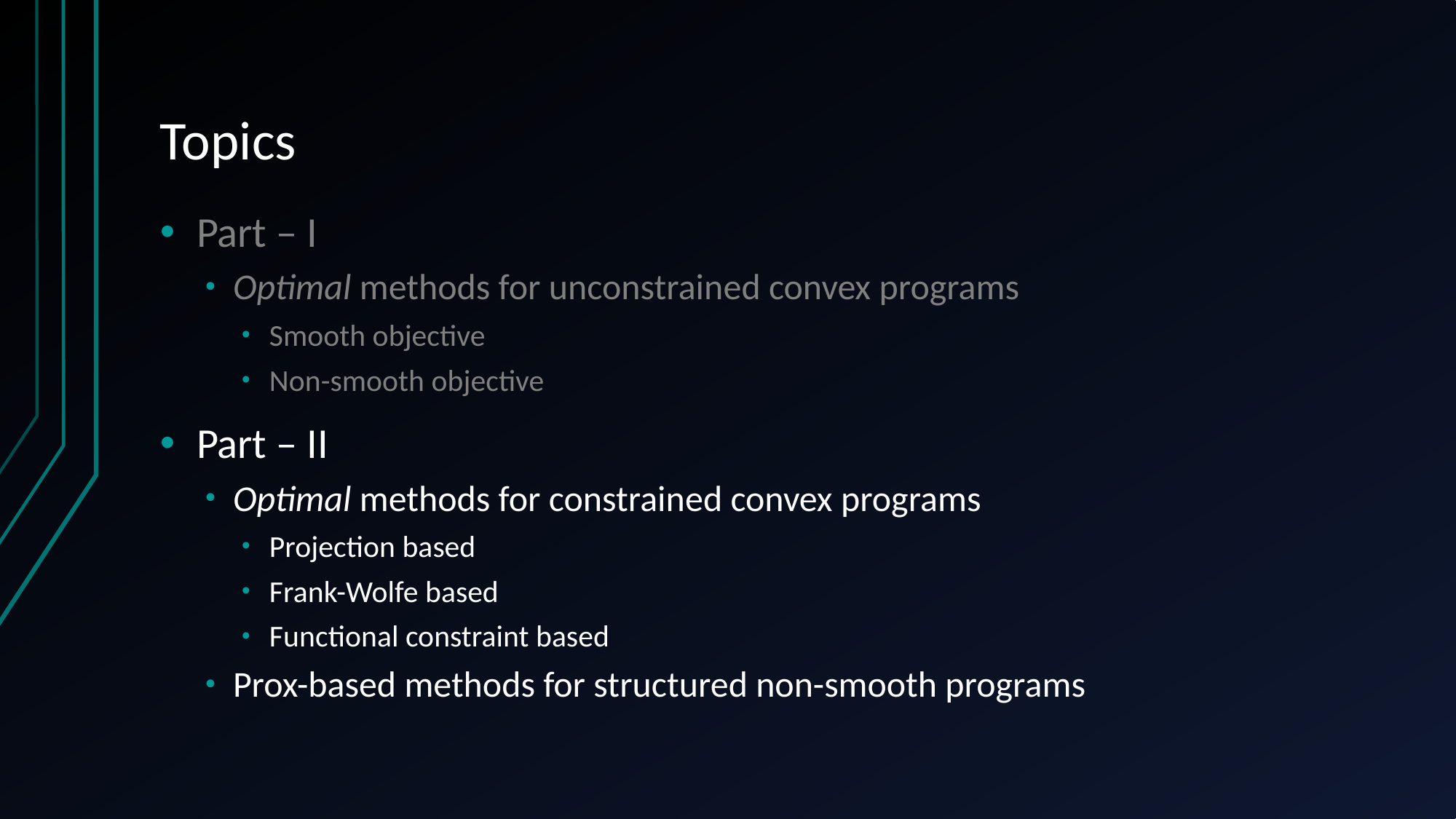

# Topics
Part – I
Optimal methods for unconstrained convex programs
Smooth objective
Non-smooth objective
Part – II
Optimal methods for constrained convex programs
Projection based
Frank-Wolfe based
Functional constraint based
Prox-based methods for structured non-smooth programs